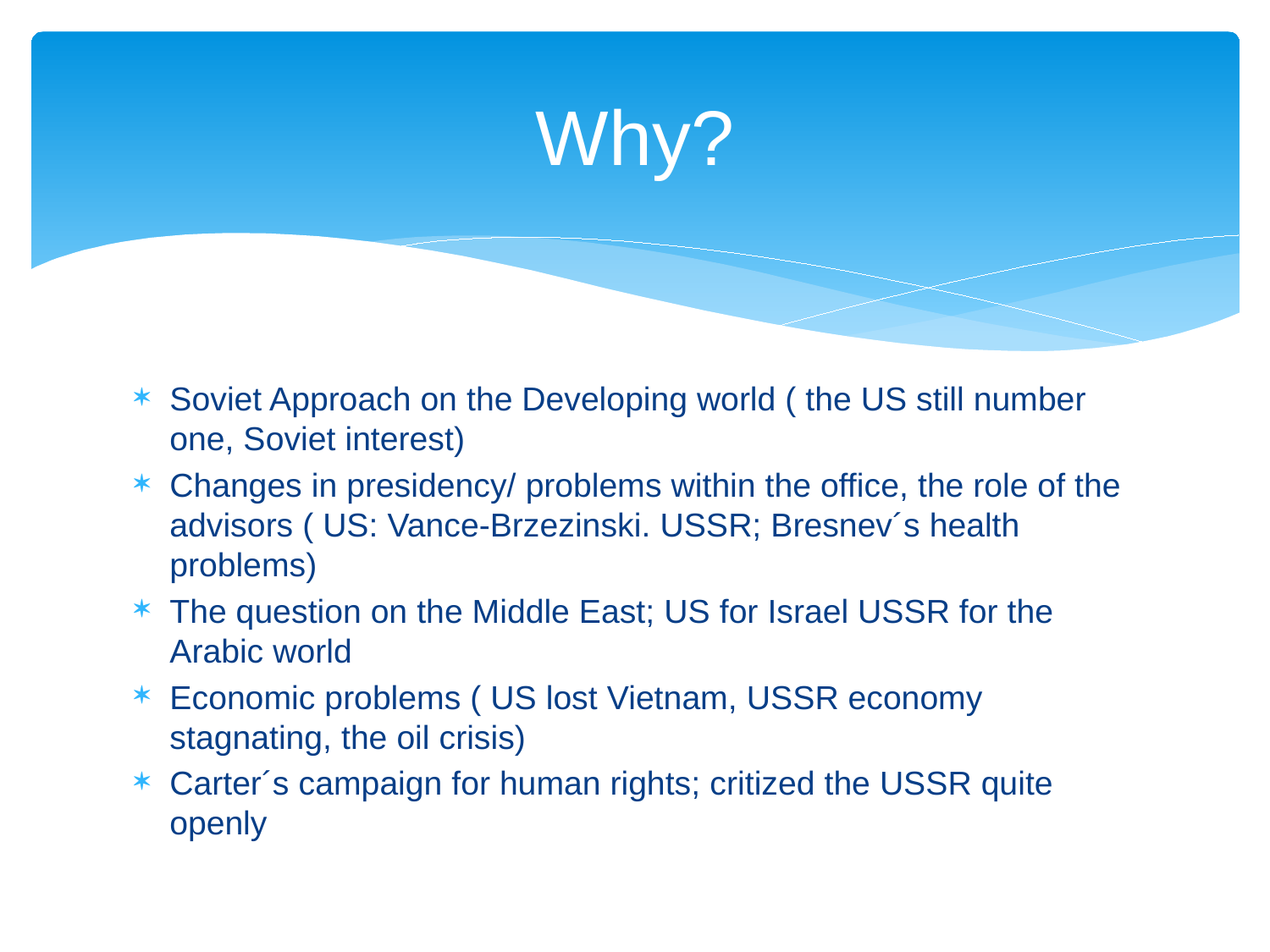

# Why?
Soviet Approach on the Developing world ( the US still number one, Soviet interest)
Changes in presidency/ problems within the office, the role of the advisors ( US: Vance-Brzezinski. USSR; Bresnev´s health problems)
The question on the Middle East; US for Israel USSR for the Arabic world
Economic problems ( US lost Vietnam, USSR economy stagnating, the oil crisis)
Carter´s campaign for human rights; critized the USSR quite openly